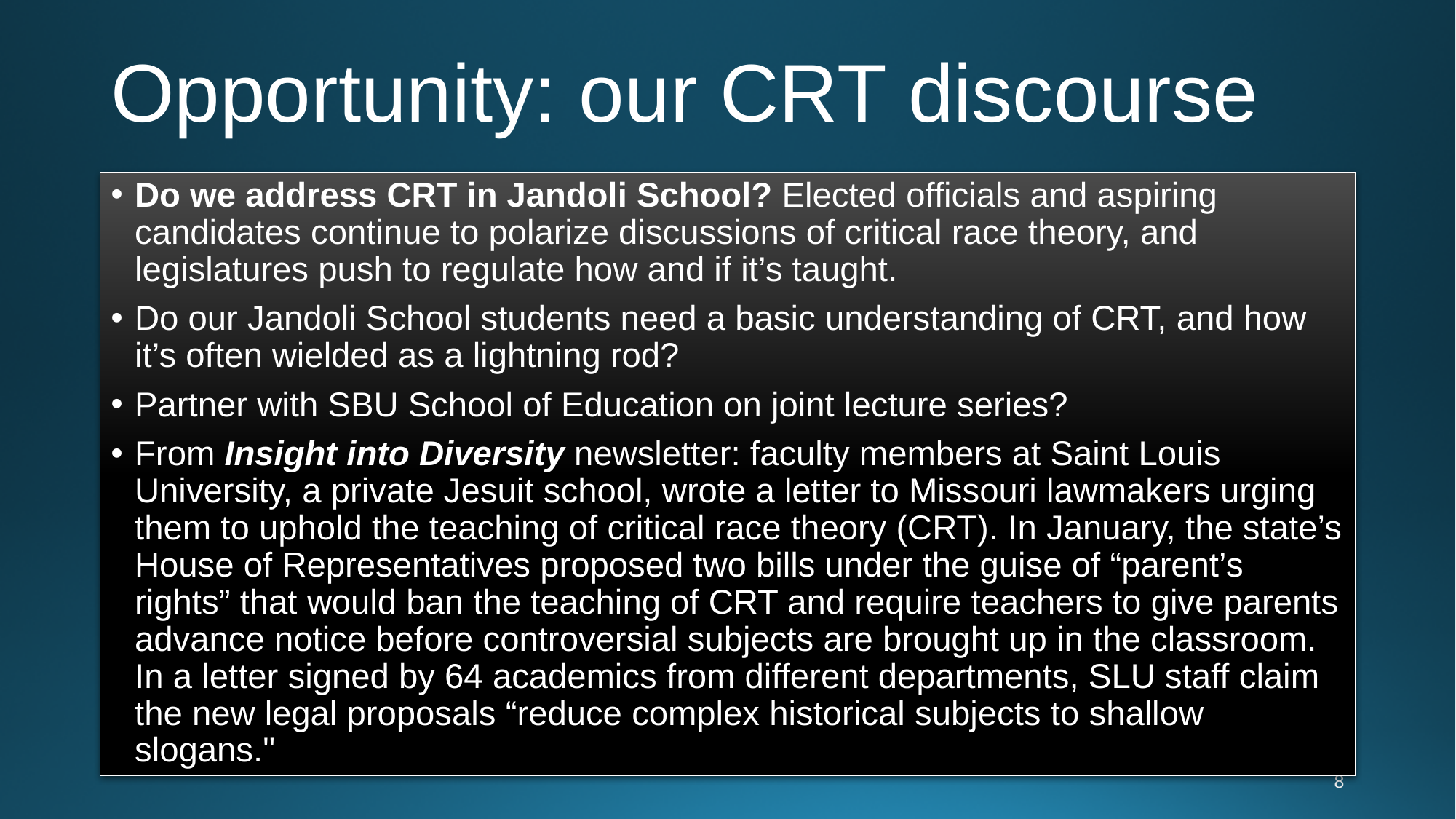

# Opportunity: our CRT discourse
Do we address CRT in Jandoli School? Elected officials and aspiring candidates continue to polarize discussions of critical race theory, and legislatures push to regulate how and if it’s taught.
Do our Jandoli School students need a basic understanding of CRT, and how it’s often wielded as a lightning rod?
Partner with SBU School of Education on joint lecture series?
From Insight into Diversity newsletter: faculty members at Saint Louis University, a private Jesuit school, wrote a letter to Missouri lawmakers urging them to uphold the teaching of critical race theory (CRT). In January, the state’s House of Representatives proposed two bills under the guise of “parent’s rights” that would ban the teaching of CRT and require teachers to give parents advance notice before controversial subjects are brought up in the classroom. In a letter signed by 64 academics from different departments, SLU staff claim the new legal proposals “reduce complex historical subjects to shallow slogans."

8